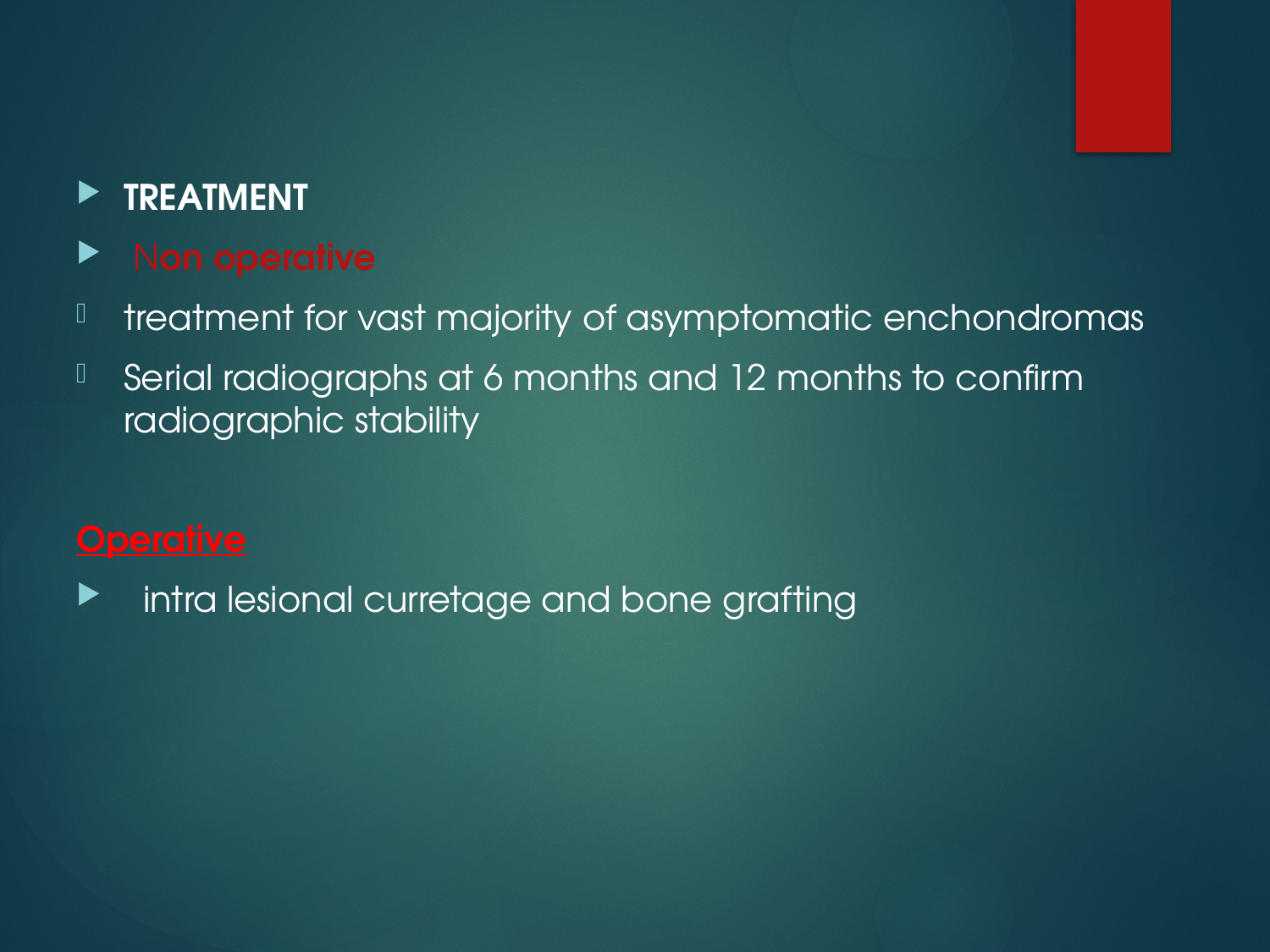

#
TREATMENT
 Non operative
treatment for vast majority of asymptomatic enchondromas
Serial radiographs at 6 months and 12 months to confirm radiographic stability

Operative
  intra lesional curretage and bone grafting